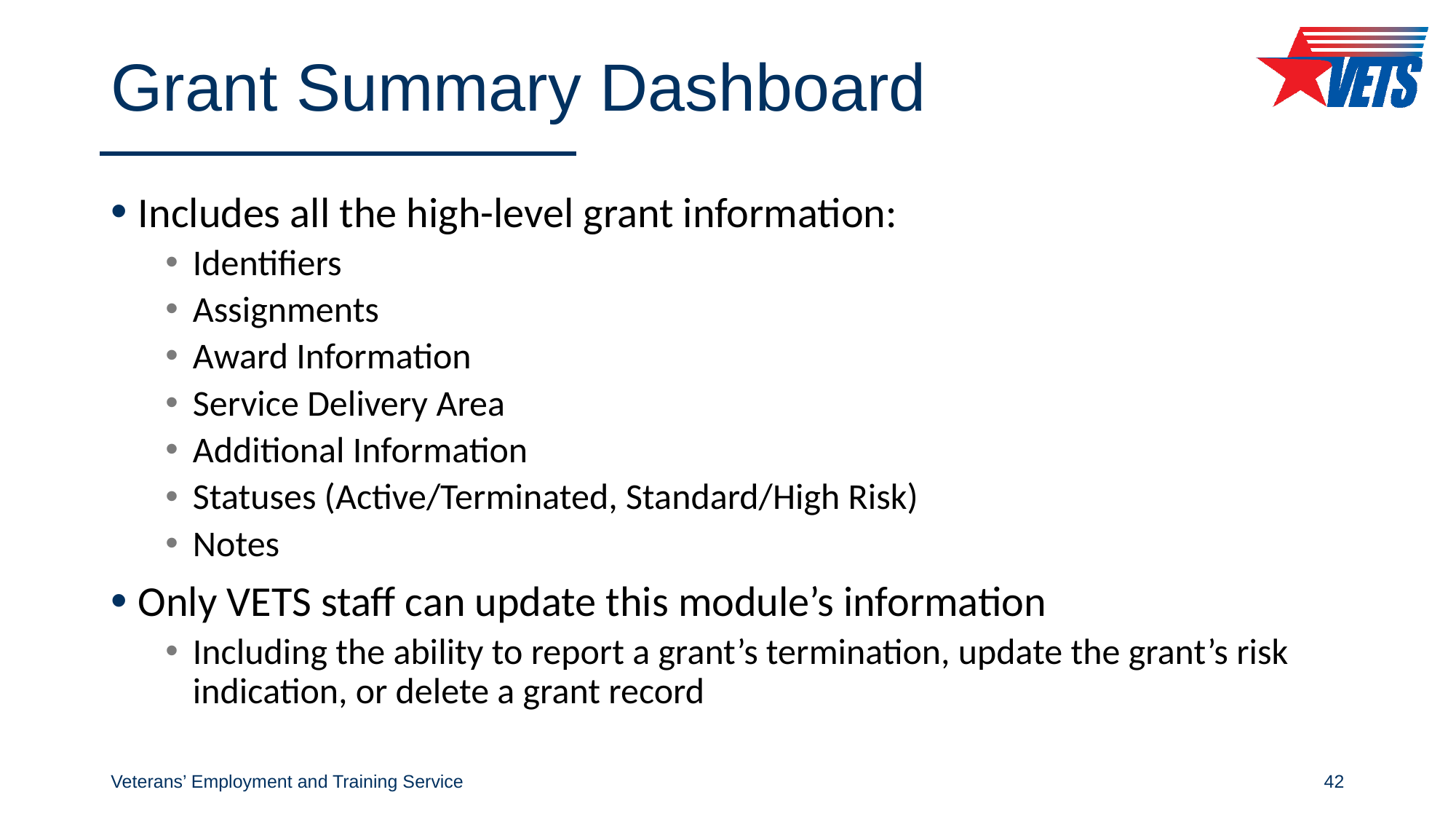

# Grant Summary Dashboard
Includes all the high-level grant information:
Identifiers
Assignments
Award Information
Service Delivery Area
Additional Information
Statuses (Active/Terminated, Standard/High Risk)
Notes
Only VETS staff can update this module’s information
Including the ability to report a grant’s termination, update the grant’s risk indication, or delete a grant record
Veterans’ Employment and Training Service
42